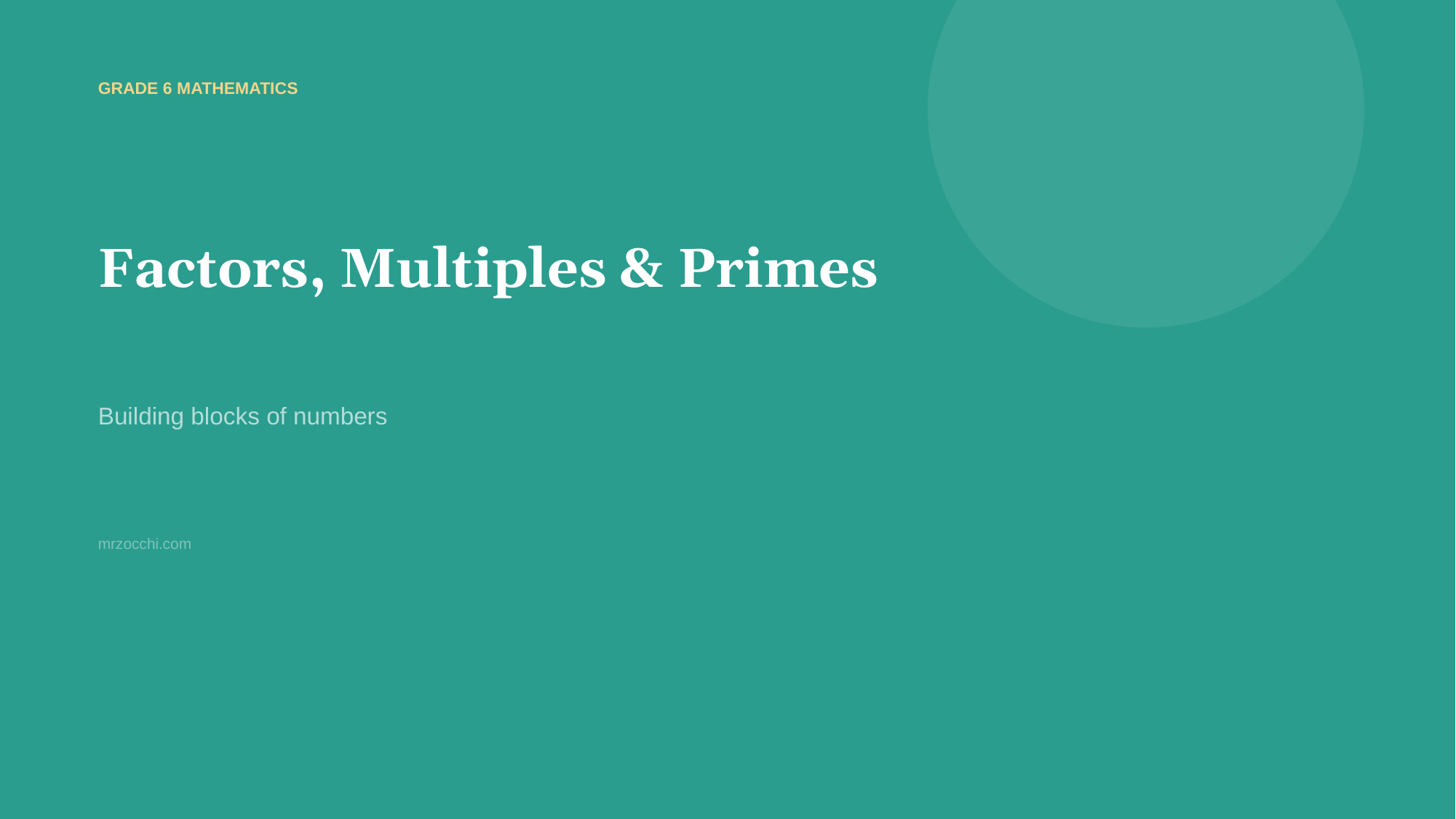

GRADE 6 MATHEMATICS
Factors, Multiples & Primes
Building blocks of numbers
mrzocchi.com